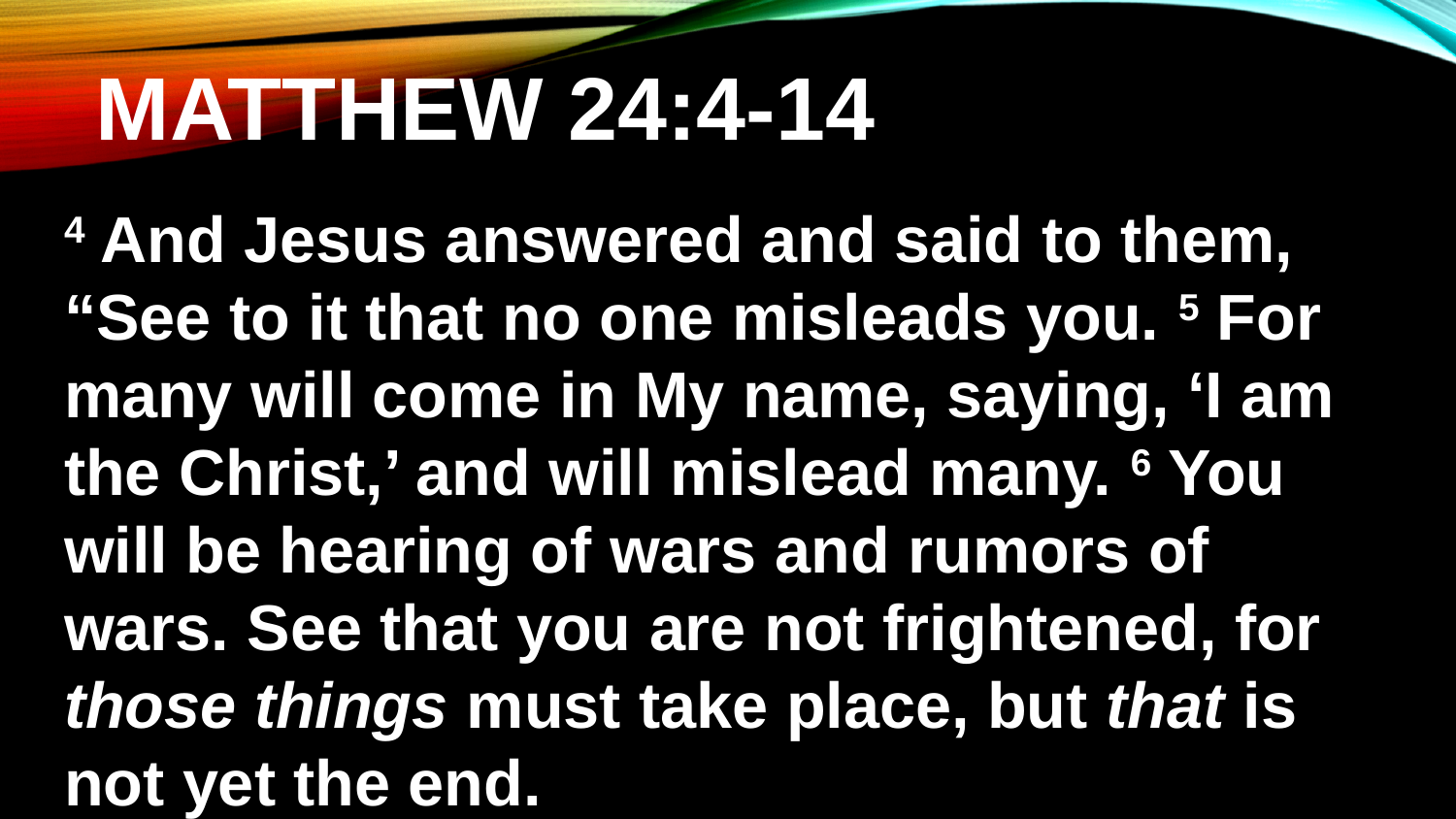

# Matthew 24:4-14
4 And Jesus answered and said to them, “See to it that no one misleads you. 5 For many will come in My name, saying, ‘I am the Christ,’ and will mislead many. 6 You will be hearing of wars and rumors of wars. See that you are not frightened, for those things must take place, but that is not yet the end.